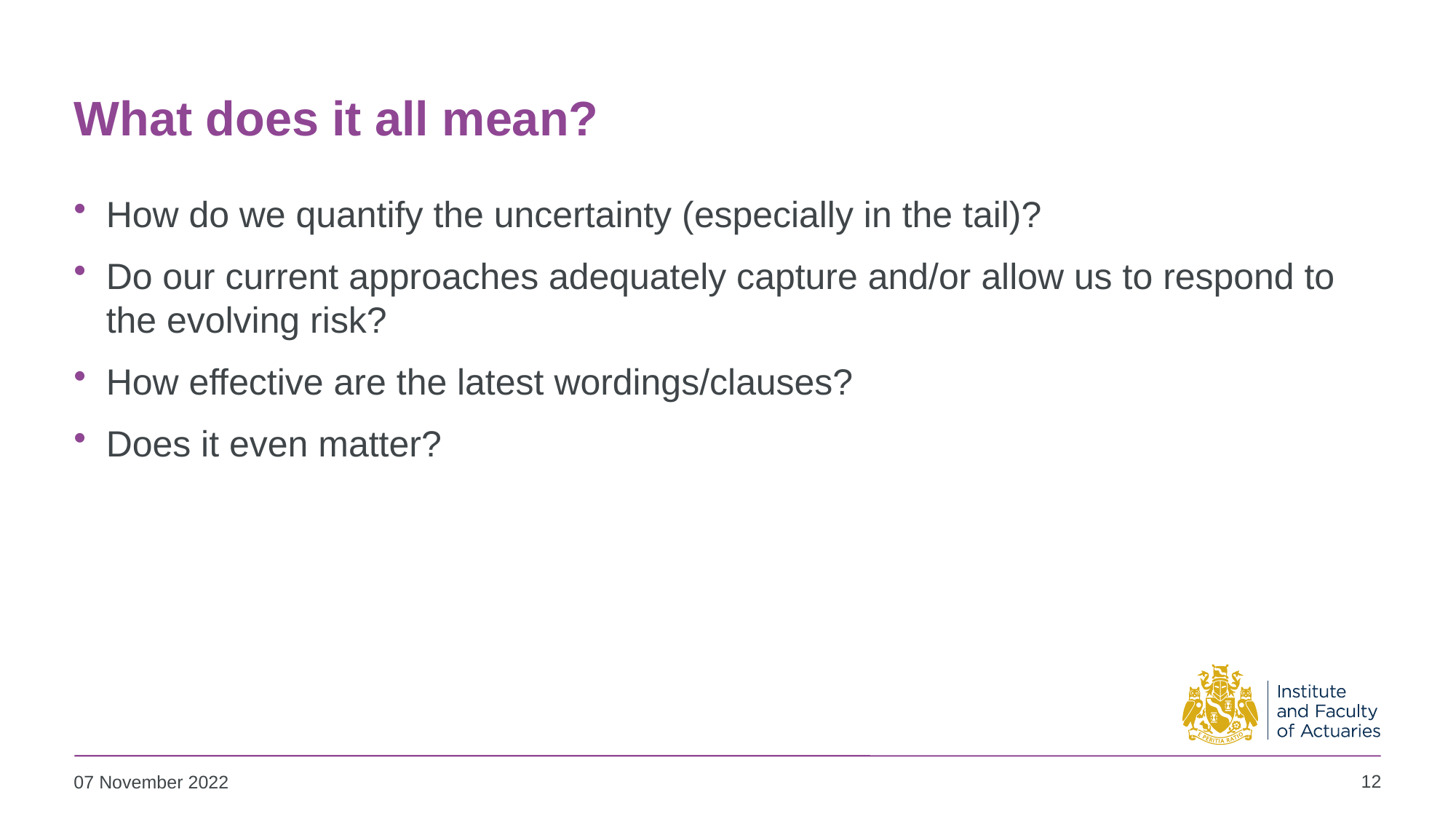

# What does it all mean?
How do we quantify the uncertainty (especially in the tail)?
Do our current approaches adequately capture and/or allow us to respond to the evolving risk?
How effective are the latest wordings/clauses?
Does it even matter?
12
07 November 2022